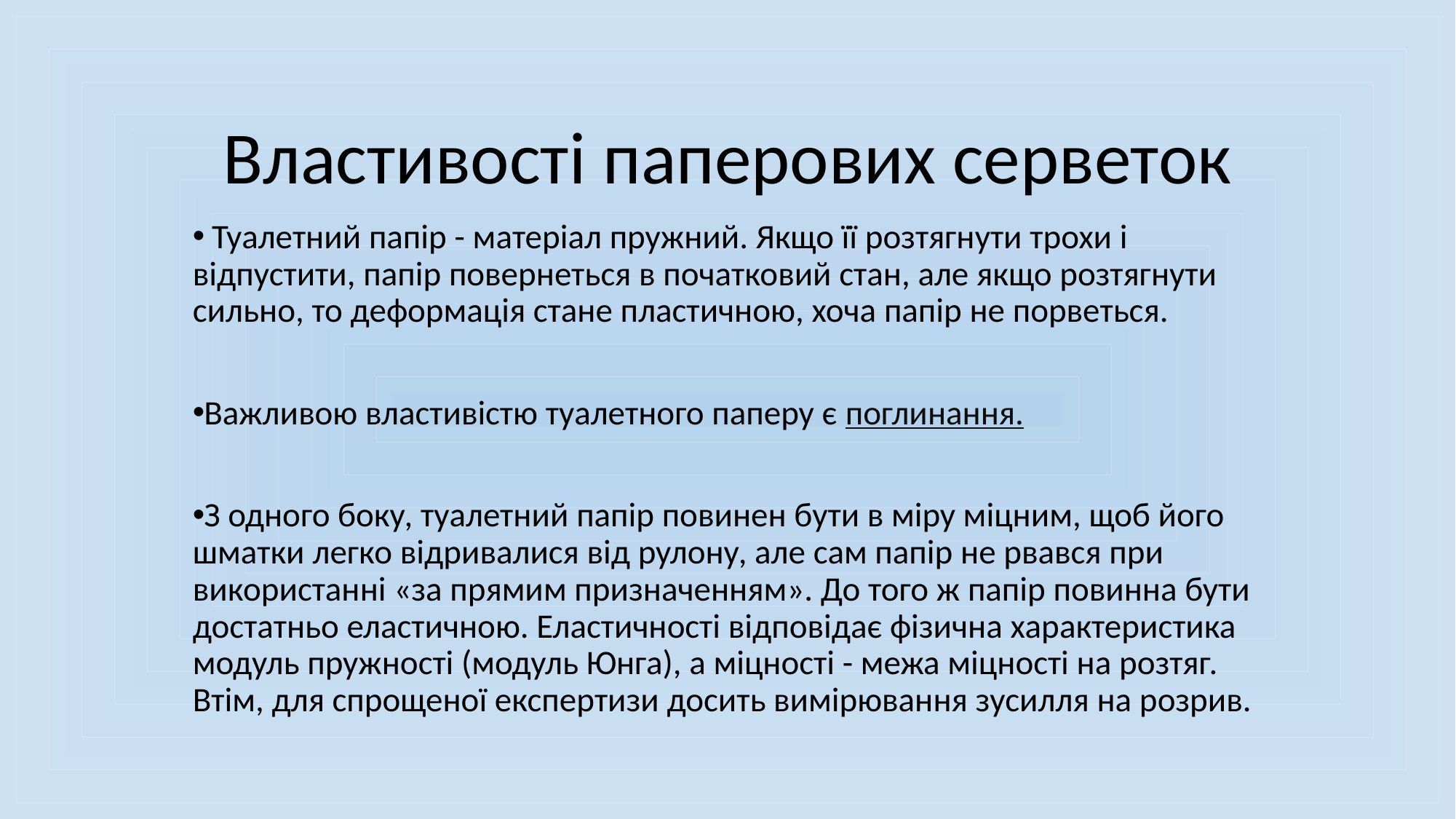

# Властивості паперових серветок
 Туалетний папір - матеріал пружний. Якщо її розтягнути трохи і відпустити, папір повернеться в початковий стан, але якщо розтягнути сильно, то деформація стане пластичною, хоча папір не порветься.

Важливою властивістю туалетного паперу є поглинання.

З одного боку, туалетний папір повинен бути в міру міцним, щоб його шматки легко відривалися від рулону, але сам папір не рвався при використанні «за прямим призначенням». До того ж папір повинна бути достатньо еластичною. Еластичності відповідає фізична характеристика модуль пружності (модуль Юнга), а міцності - межа міцності на розтяг. Втім, для спрощеної експертизи досить вимірювання зусилля на розрив.